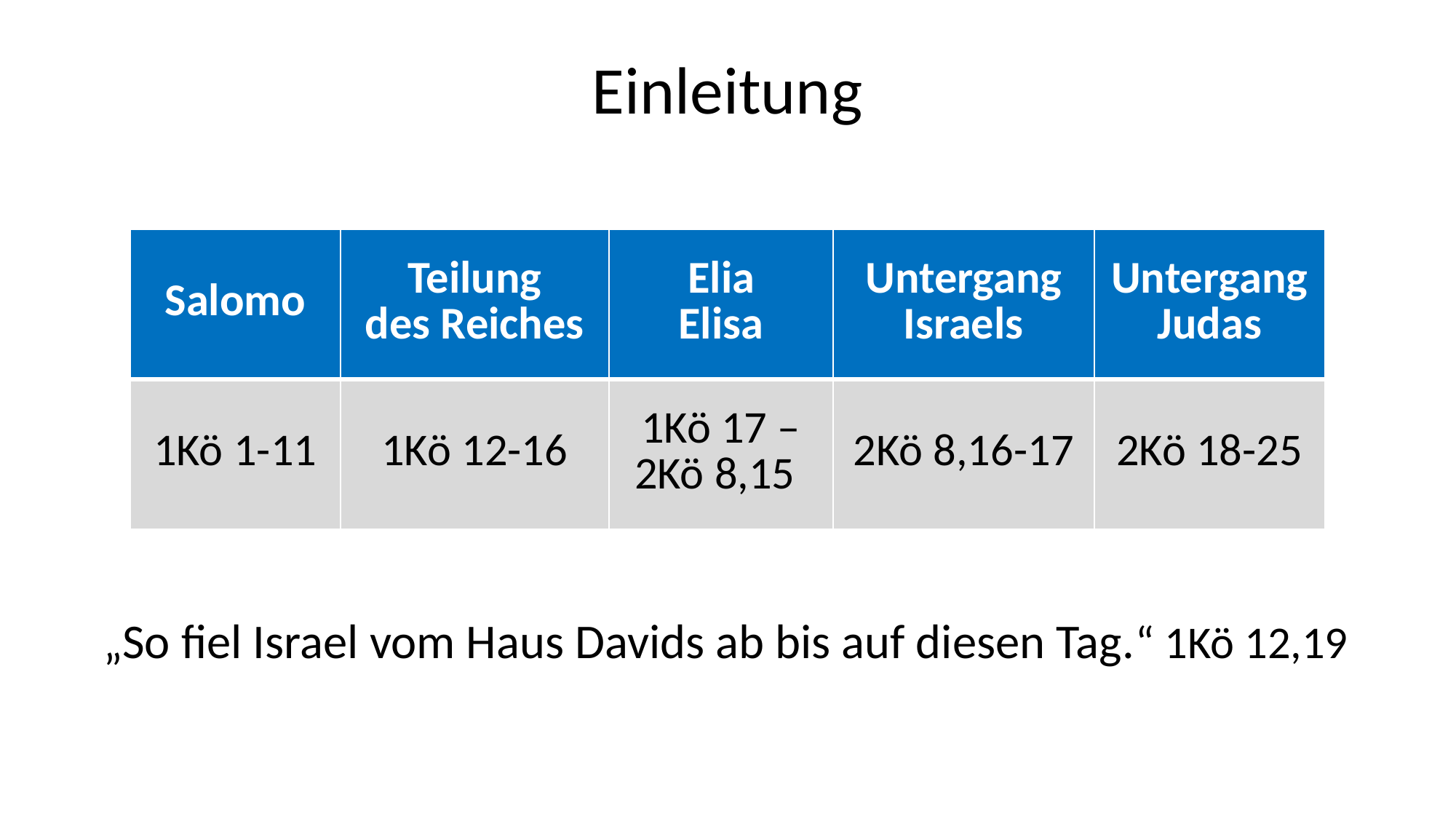

# Einleitung
| Salomo | Teilung des Reiches | Elia Elisa | Untergang Israels | Untergang Judas |
| --- | --- | --- | --- | --- |
| 1Kö 1-11 | 1Kö 12-16 | 1Kö 17 – 2Kö 8,15 | 2Kö 8,16-17 | 2Kö 18-25 |
„So fiel Israel vom Haus Davids ab bis auf diesen Tag.“ 1Kö 12,19